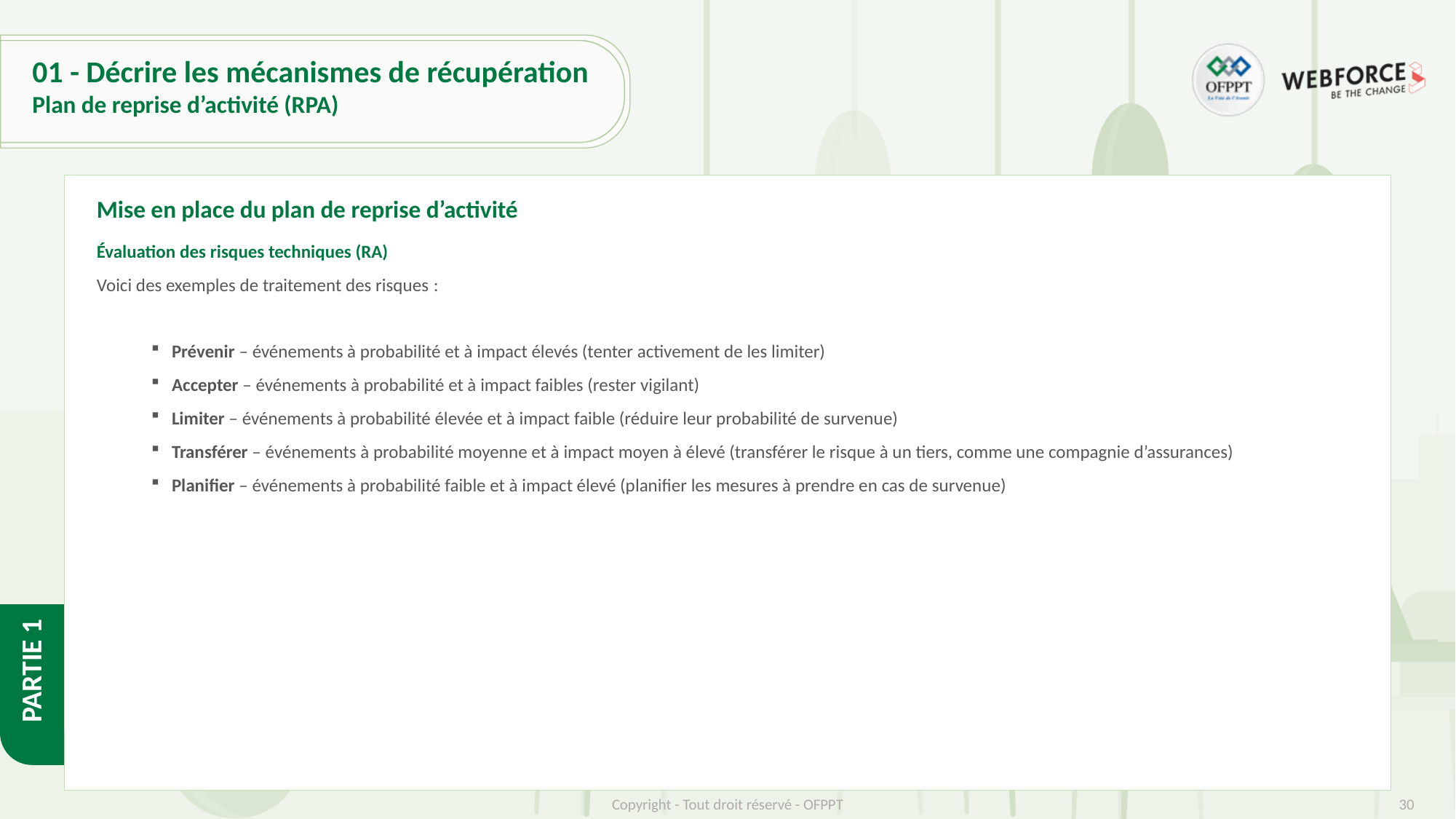

# 01 - Décrire les mécanismes de récupération
Plan de reprise d’activité (RPA)

Mise en place du plan de reprise d’activité
Évaluation des risques techniques (RA)
Voici des exemples de traitement des risques :

Prévenir – événements à probabilité et à impact élevés (tenter activement de les limiter)
Accepter – événements à probabilité et à impact faibles (rester vigilant)
Limiter – événements à probabilité élevée et à impact faible (réduire leur probabilité de survenue)
Transférer – événements à probabilité moyenne et à impact moyen à élevé (transférer le risque à un tiers, comme une compagnie d’assurances)
Planifier – événements à probabilité faible et à impact élevé (planifier les mesures à prendre en cas de survenue)